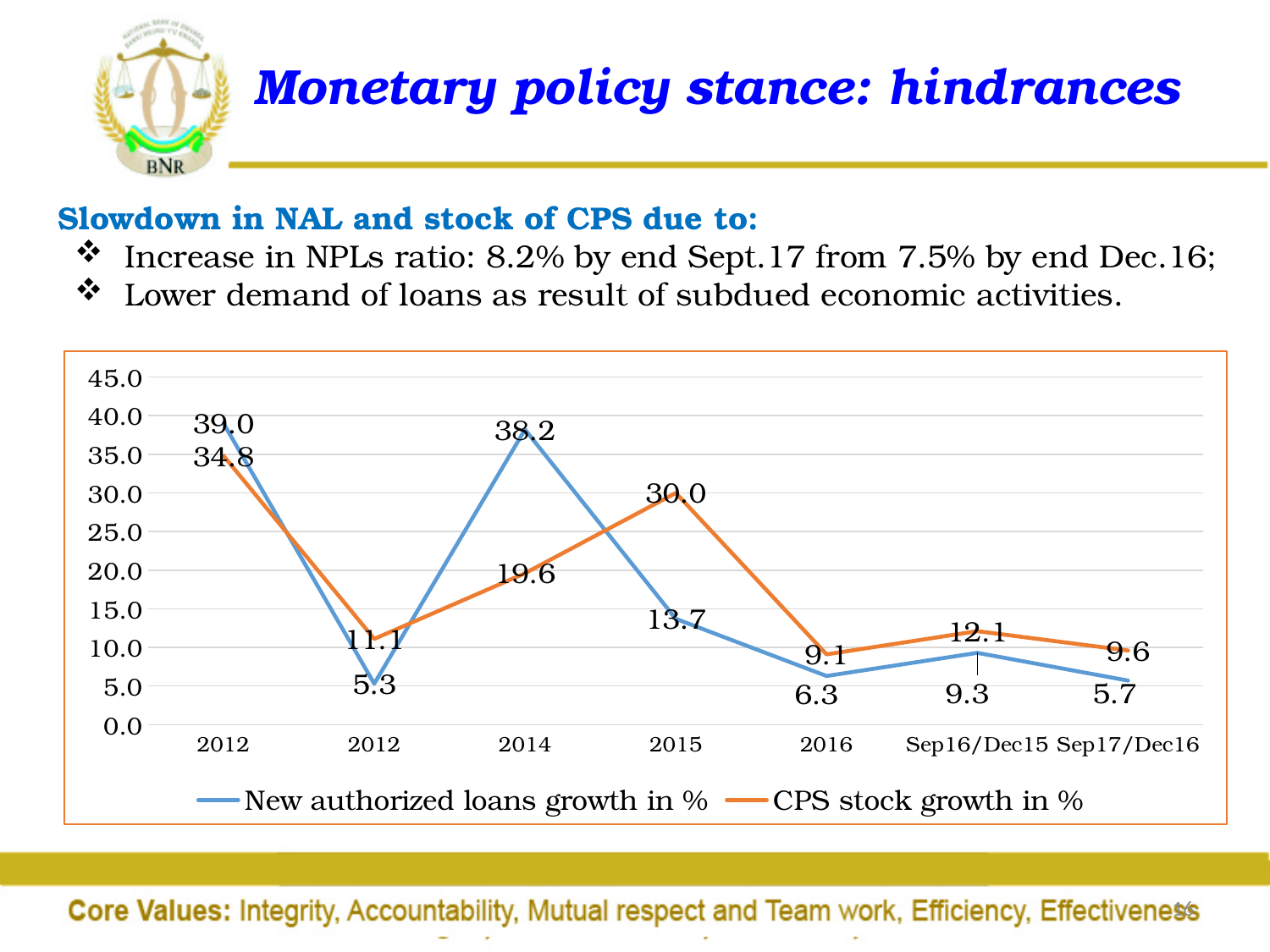

# Monetary policy stance: hindrances
Slowdown in NAL and stock of CPS due to:
Increase in NPLs ratio: 8.2% by end Sept.17 from 7.5% by end Dec.16;
Lower demand of loans as result of subdued economic activities.

### Chart

| Category | New authorized loans growth in % | CPS stock growth in %  |
|---|---|---|
| 2012 | 39.0 | 34.8 |
| 2012 | 5.3 | 11.1 |
| 2014 | 38.2 | 19.6 |
| 2015 | 13.7 | 30.0 |
| 2016 | 6.3 | 9.1 |
| Sep16/Dec15 | 9.3 | 12.1 |
| Sep17/Dec16 | 5.7 | 9.6 |
16